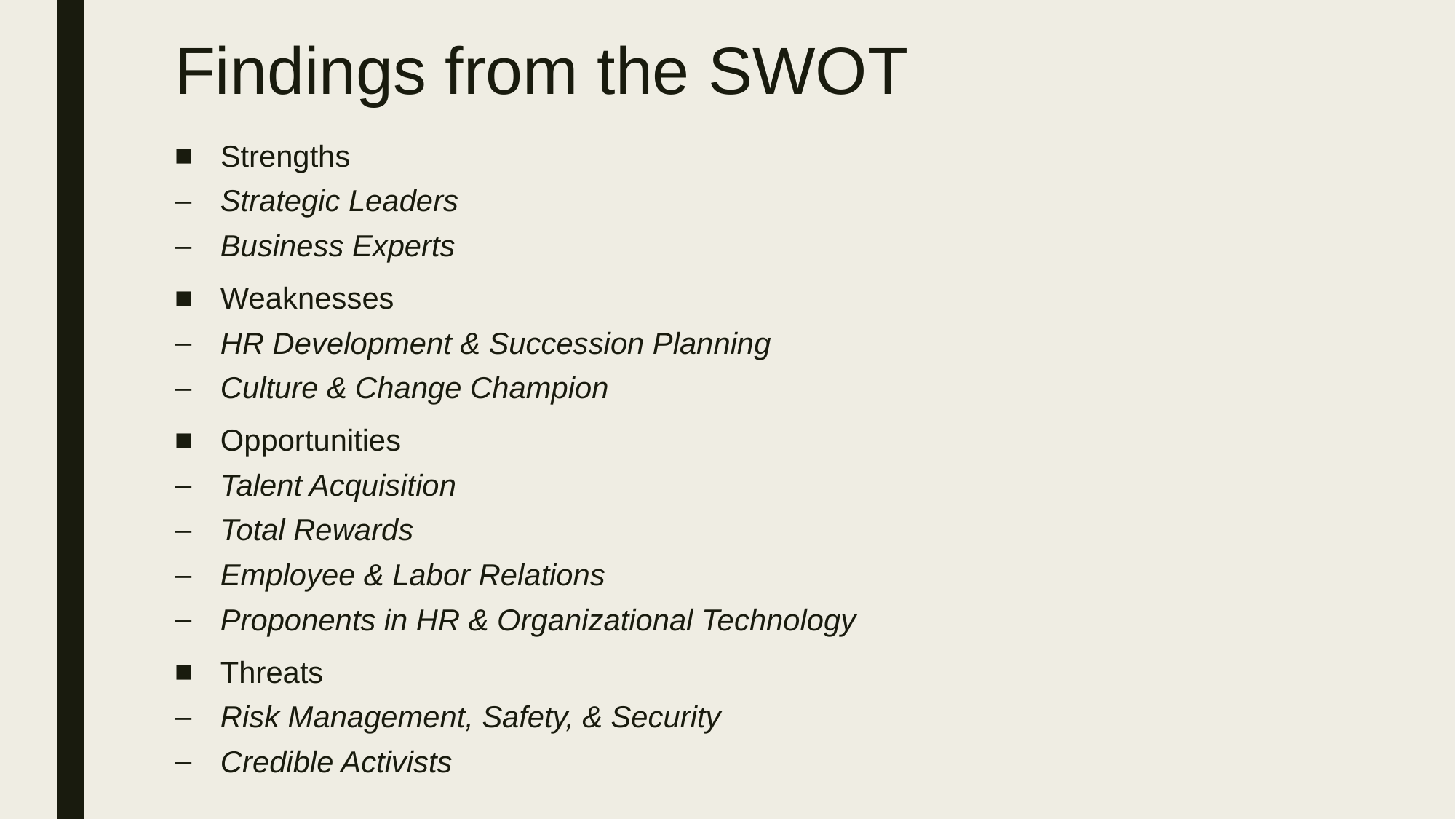

# Findings from the SWOT
Strengths
Strategic Leaders
Business Experts
Weaknesses
HR Development & Succession Planning
Culture & Change Champion
Opportunities
Talent Acquisition
Total Rewards
Employee & Labor Relations
Proponents in HR & Organizational Technology
Threats
Risk Management, Safety, & Security
Credible Activists